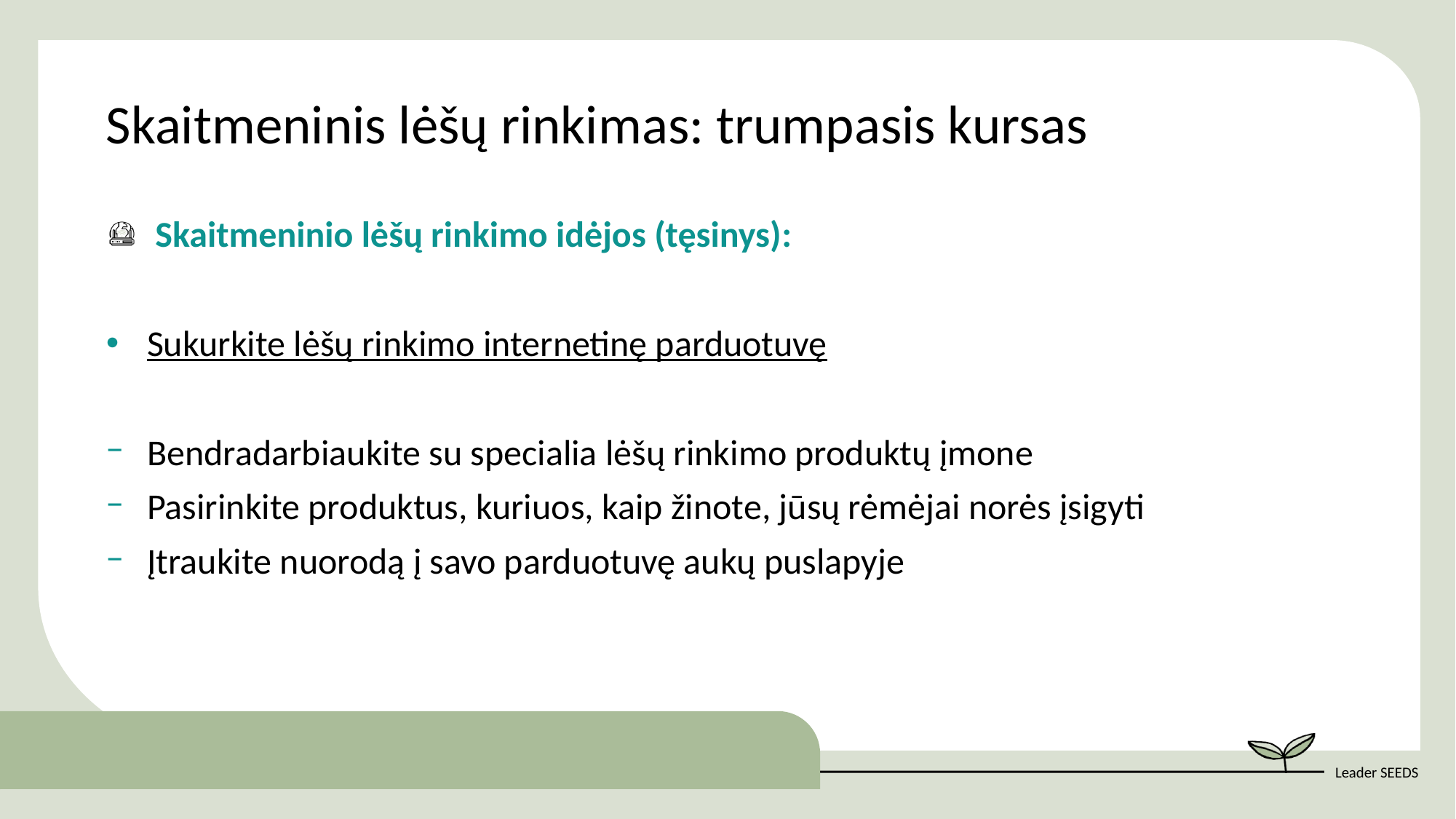

Skaitmeninis lėšų rinkimas: trumpasis kursas
 Skaitmeninio lėšų rinkimo idėjos (tęsinys):

Sukurkite lėšų rinkimo internetinę parduotuvę

Bendradarbiaukite su specialia lėšų rinkimo produktų įmone
Pasirinkite produktus, kuriuos, kaip žinote, jūsų rėmėjai norės įsigyti
Įtraukite nuorodą į savo parduotuvę aukų puslapyje